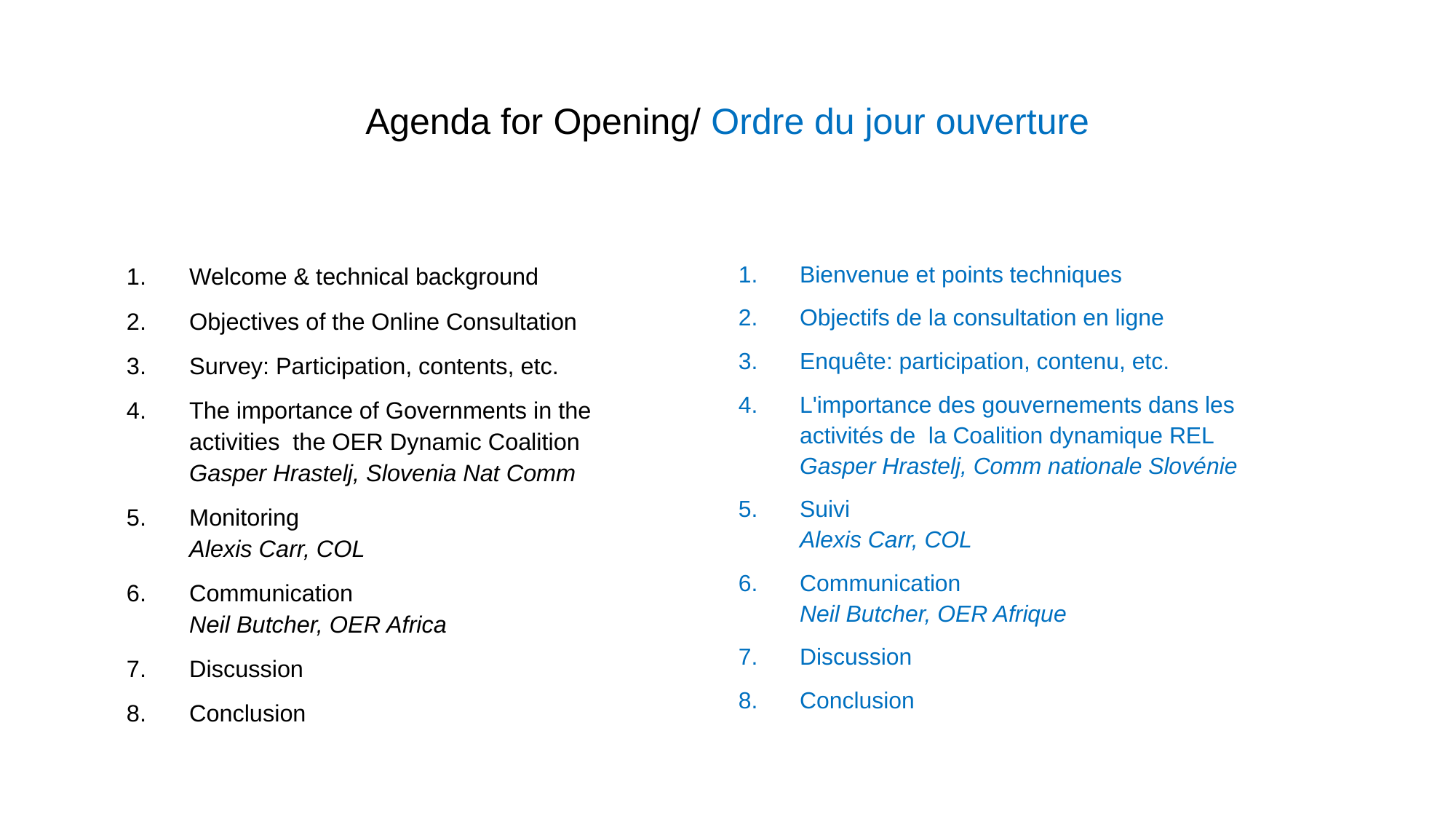

# Agenda for Opening/ Ordre du jour ouverture
Bienvenue et points techniques
Objectifs de la consultation en ligne
Enquête: participation, contenu, etc.
L'importance des gouvernements dans les activités de  la Coalition dynamique REL
Gasper Hrastelj, Comm nationale Slovénie
Suivi
Alexis Carr, COL
Communication
Neil Butcher, OER Afrique
Discussion
Conclusion

Welcome & technical background
Objectives of the Online Consultation
Survey: Participation, contents, etc.
The importance of Governments in the activities  the OER Dynamic Coalition
Gasper Hrastelj, Slovenia Nat Comm
Monitoring
Alexis Carr, COL
Communication
Neil Butcher, OER Africa
Discussion
Conclusion